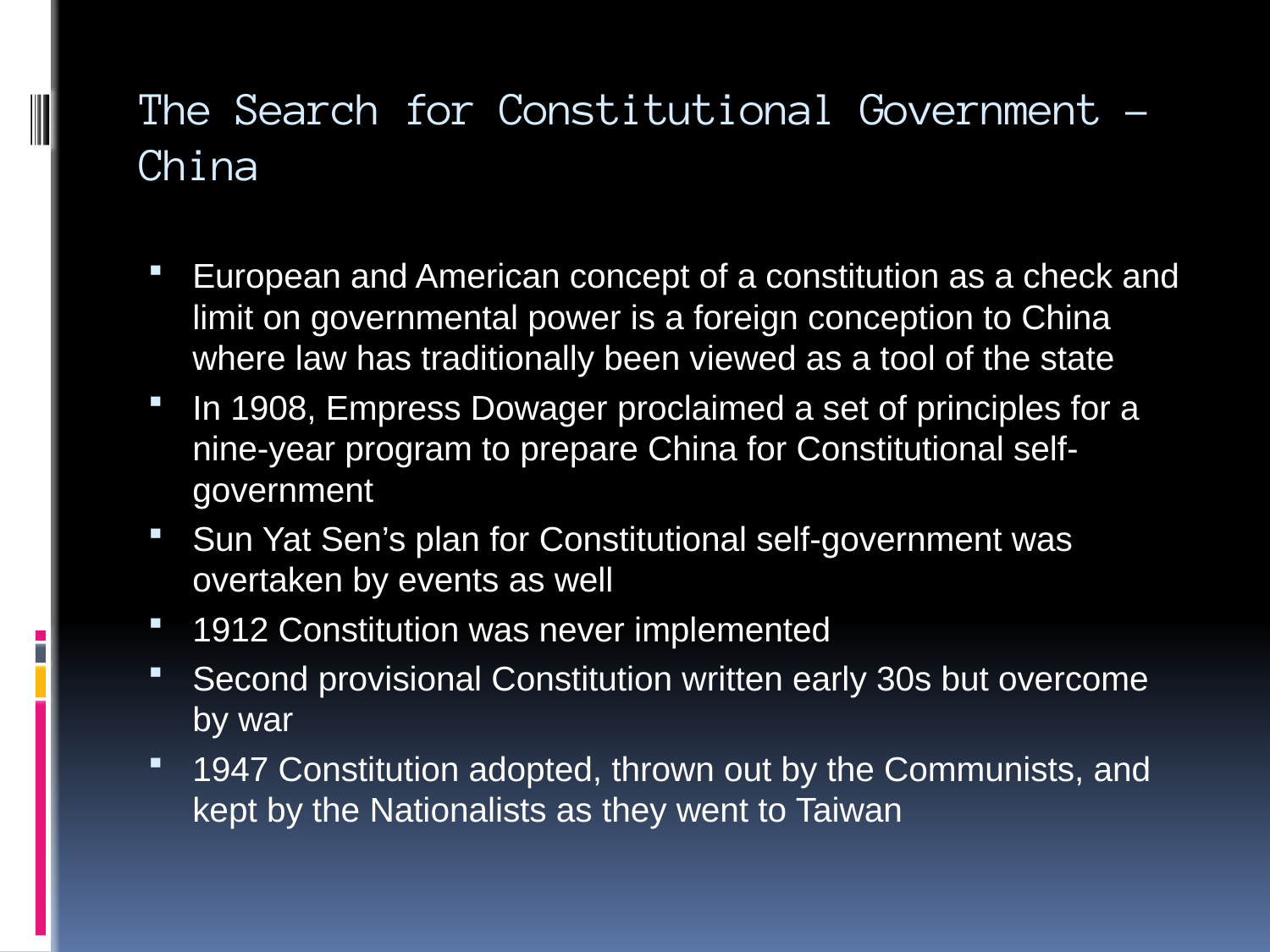

# The Search for Constitutional Government - China
European and American concept of a constitution as a check and limit on governmental power is a foreign conception to China where law has traditionally been viewed as a tool of the state
In 1908, Empress Dowager proclaimed a set of principles for a nine-year program to prepare China for Constitutional self-government
Sun Yat Sen’s plan for Constitutional self-government was overtaken by events as well
1912 Constitution was never implemented
Second provisional Constitution written early 30s but overcome by war
1947 Constitution adopted, thrown out by the Communists, and kept by the Nationalists as they went to Taiwan